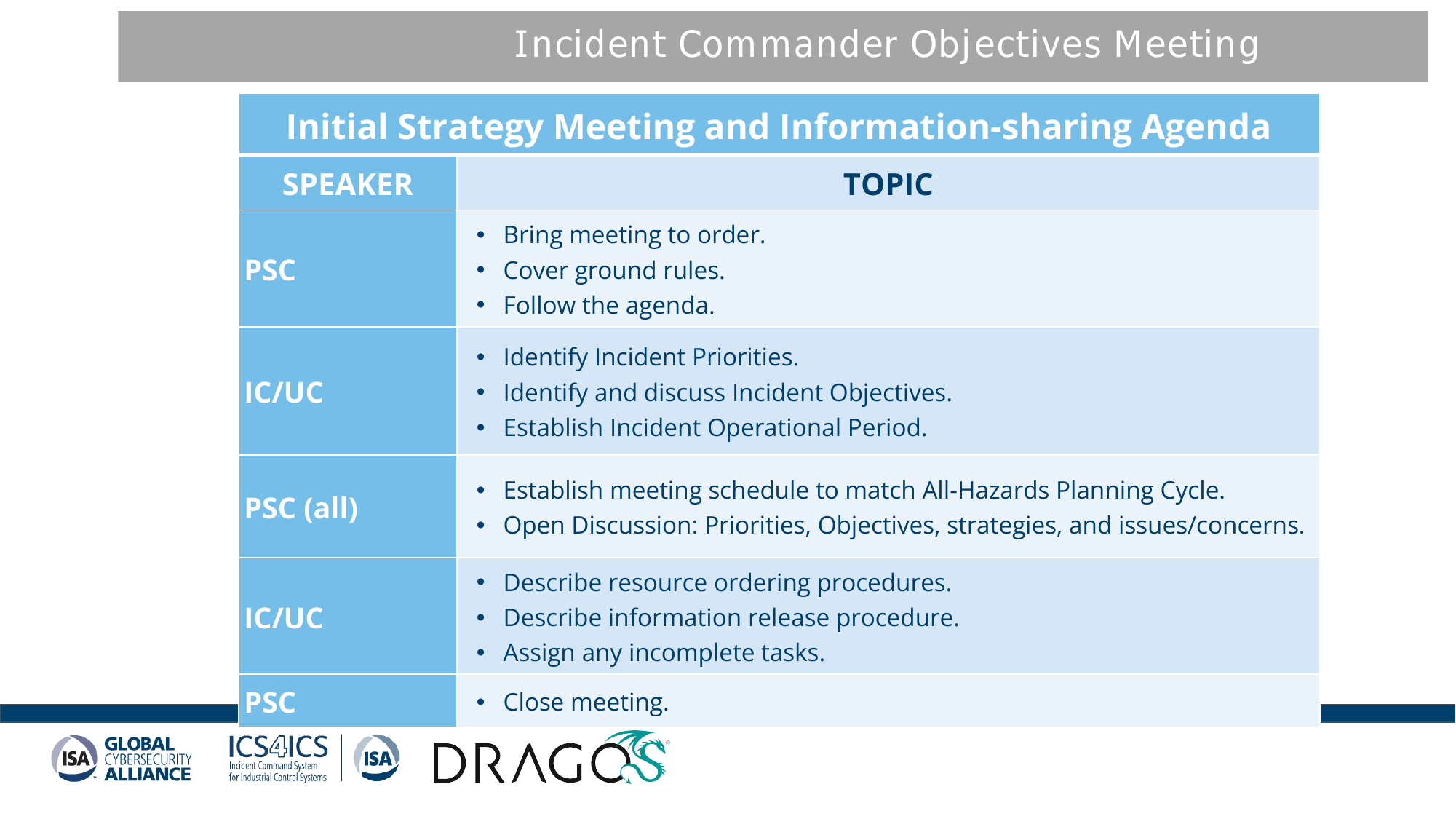

# Incident Commander Objectives Meeting
| Initial Strategy Meeting and Information-sharing Agenda |  |
| --- | --- |
| SPEAKER | TOPIC |
| PSC | Bring meeting to order. Cover ground rules. Follow the agenda. |
| IC/UC | Identify Incident Priorities. Identify and discuss Incident Objectives. Establish Incident Operational Period. |
| PSC (all) | Establish meeting schedule to match All-Hazards Planning Cycle. Open Discussion: Priorities, Objectives, strategies, and issues/concerns. |
| IC/UC | Describe resource ordering procedures. Describe information release procedure. Assign any incomplete tasks. |
| PSC | Close meeting. |